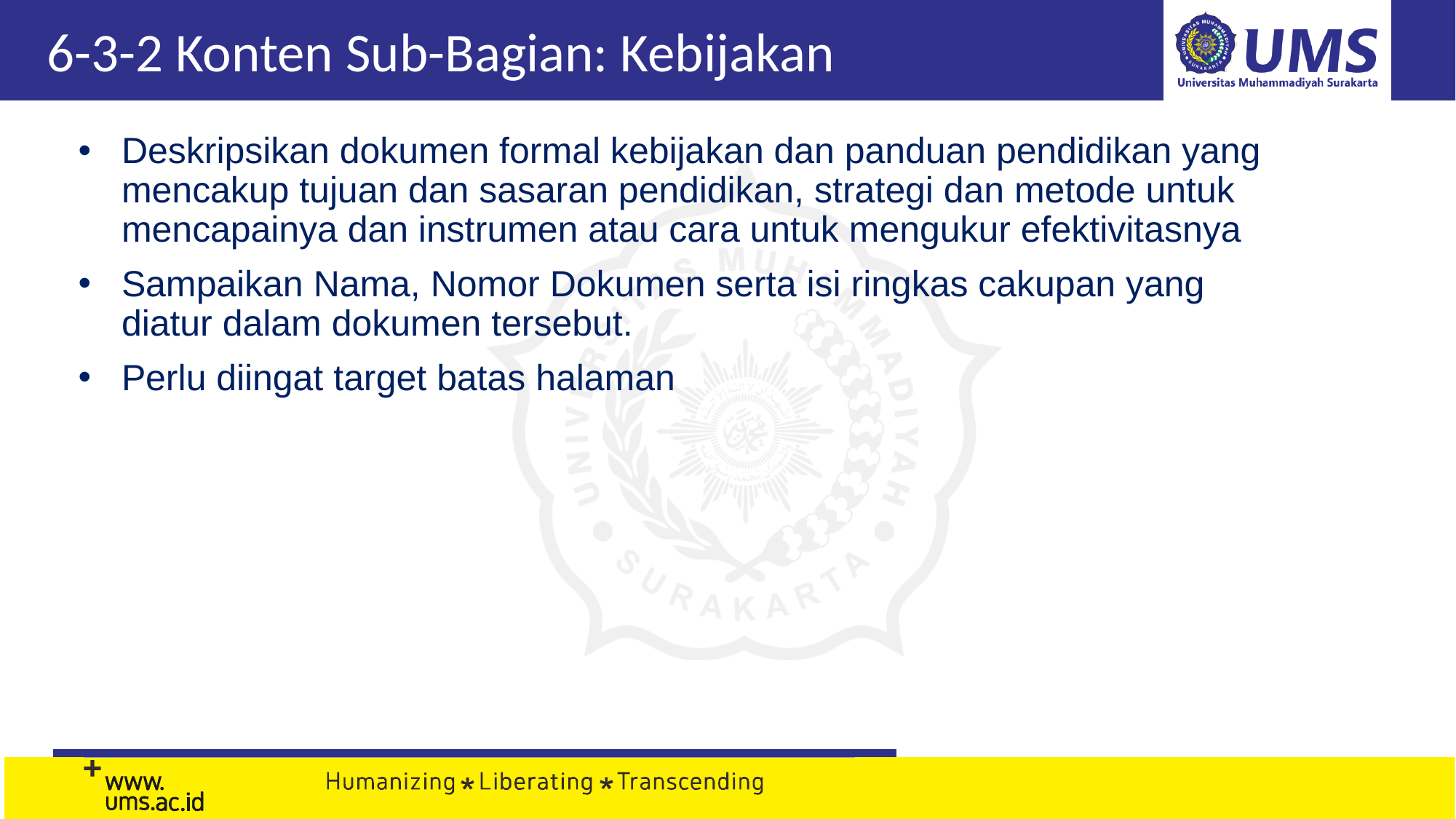

# 6-3-2 Konten Sub-Bagian: Kebijakan
Deskripsikan dokumen formal kebijakan dan panduan pendidikan yang mencakup tujuan dan sasaran pendidikan, strategi dan metode untuk mencapainya dan instrumen atau cara untuk mengukur efektivitasnya
Sampaikan Nama, Nomor Dokumen serta isi ringkas cakupan yang diatur dalam dokumen tersebut.
Perlu diingat target batas halaman